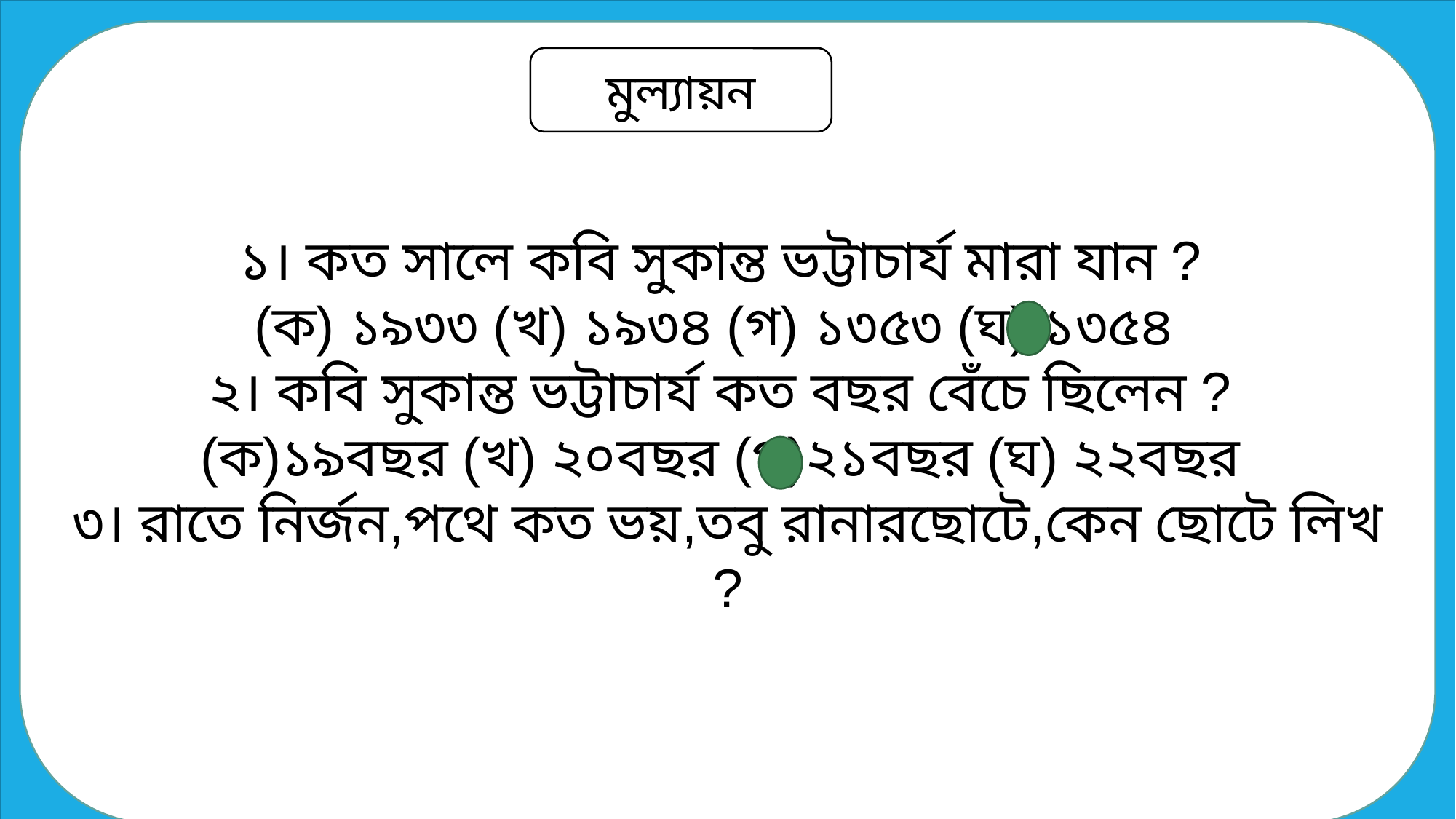

১। কত সালে কবি সুকান্ত ভট্টাচার্য মারা যান ?
(ক) ১৯৩৩ (খ) ১৯৩৪ (গ) ১৩৫৩ (ঘ) ১৩৫৪
২। কবি সুকান্ত ভট্টাচার্য কত বছর বেঁচে ছিলেন ?
(ক)১৯বছর (খ) ২০বছর (গ)২১বছর (ঘ) ২২বছর
৩। রাতে নির্জন,পথে কত ভয়,তবু রানারছোটে,কেন ছোটে লিখ ?
মুল্যায়ন